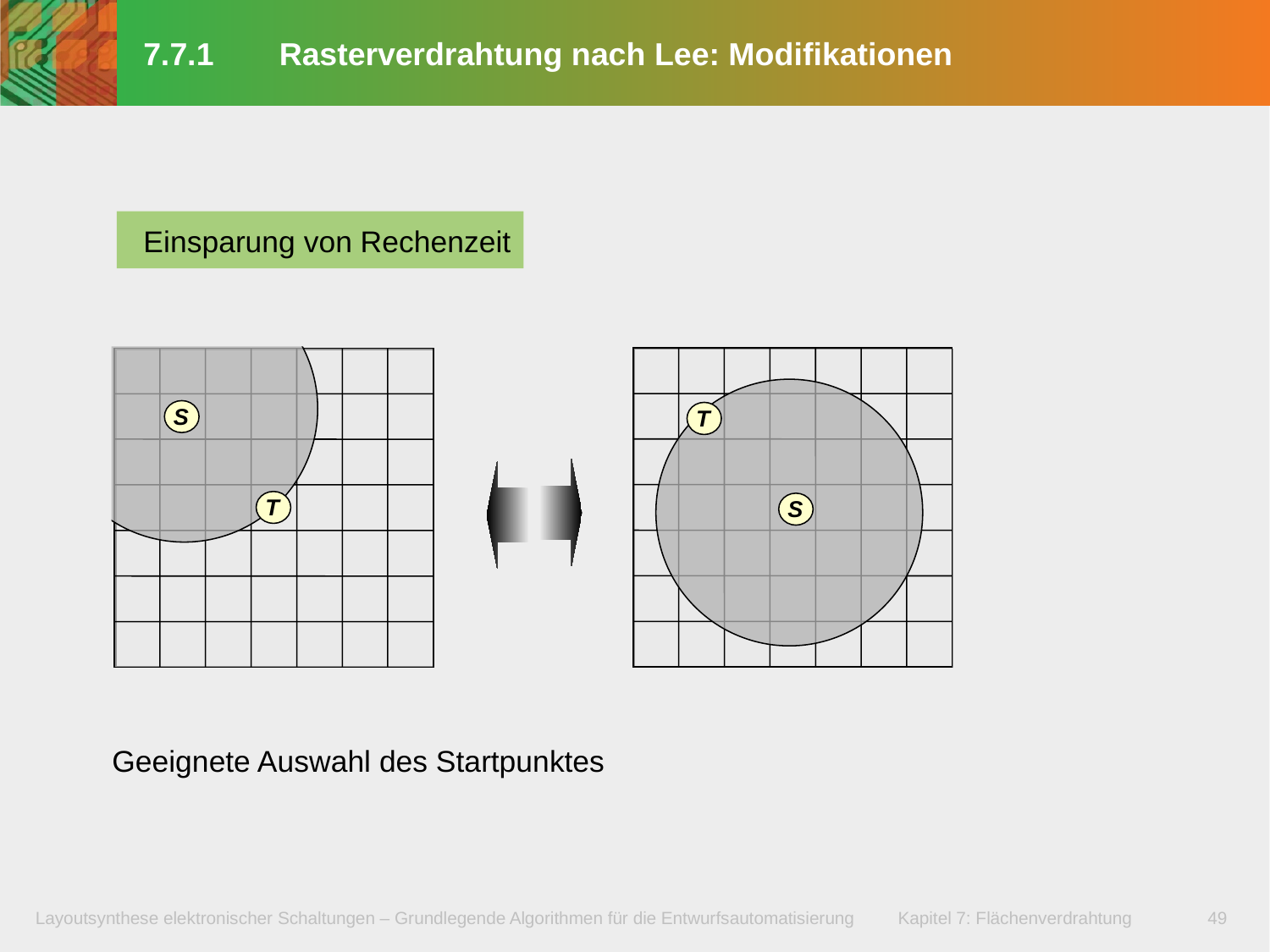

# 7.7.1	 Rasterverdrahtung nach Lee: Modifikationen
Einsparung von Rechenzeit

S

T

T

S

Geeignete Auswahl des Startpunktes